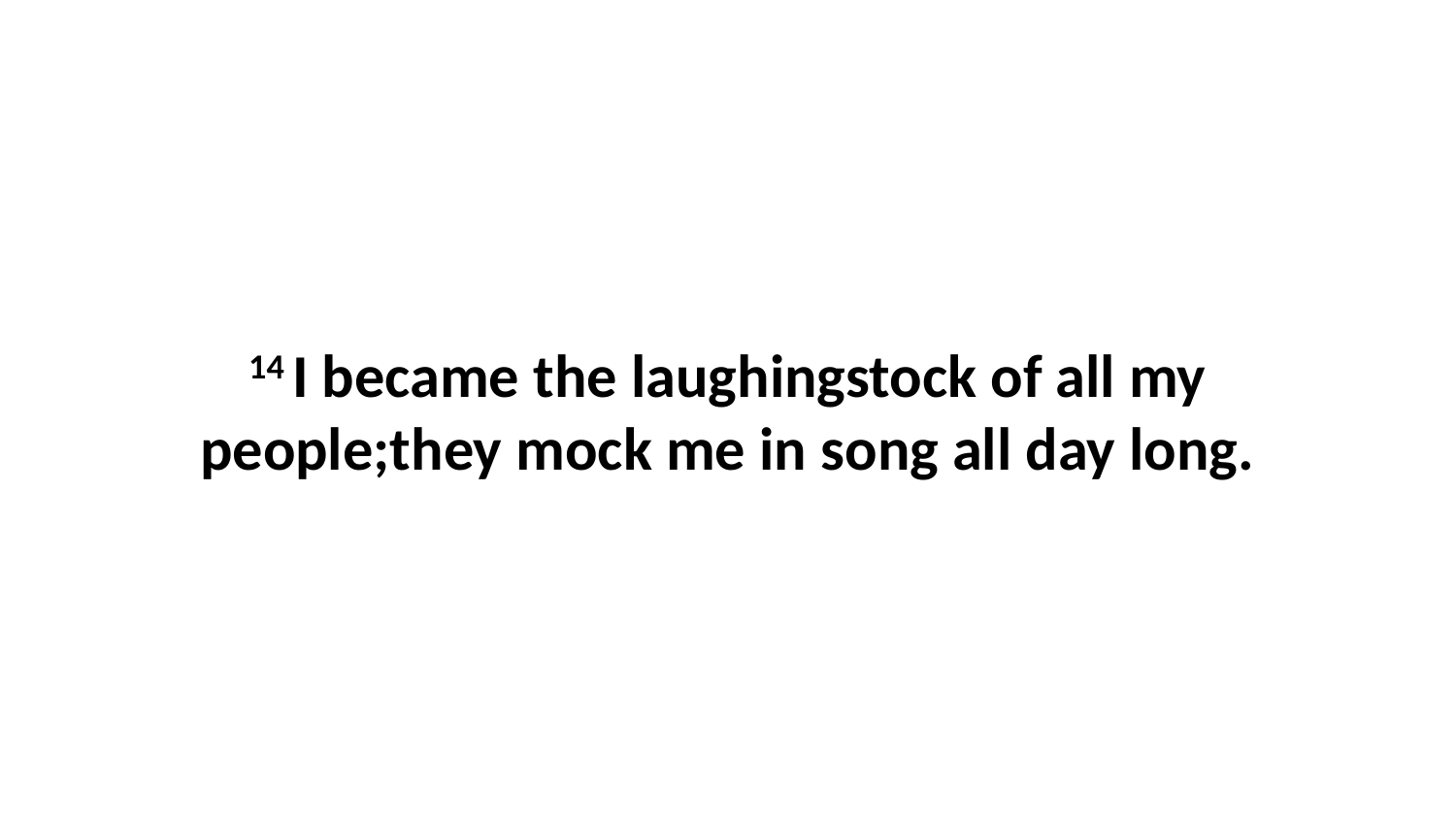

14 I became the laughingstock of all my people;they mock me in song all day long.